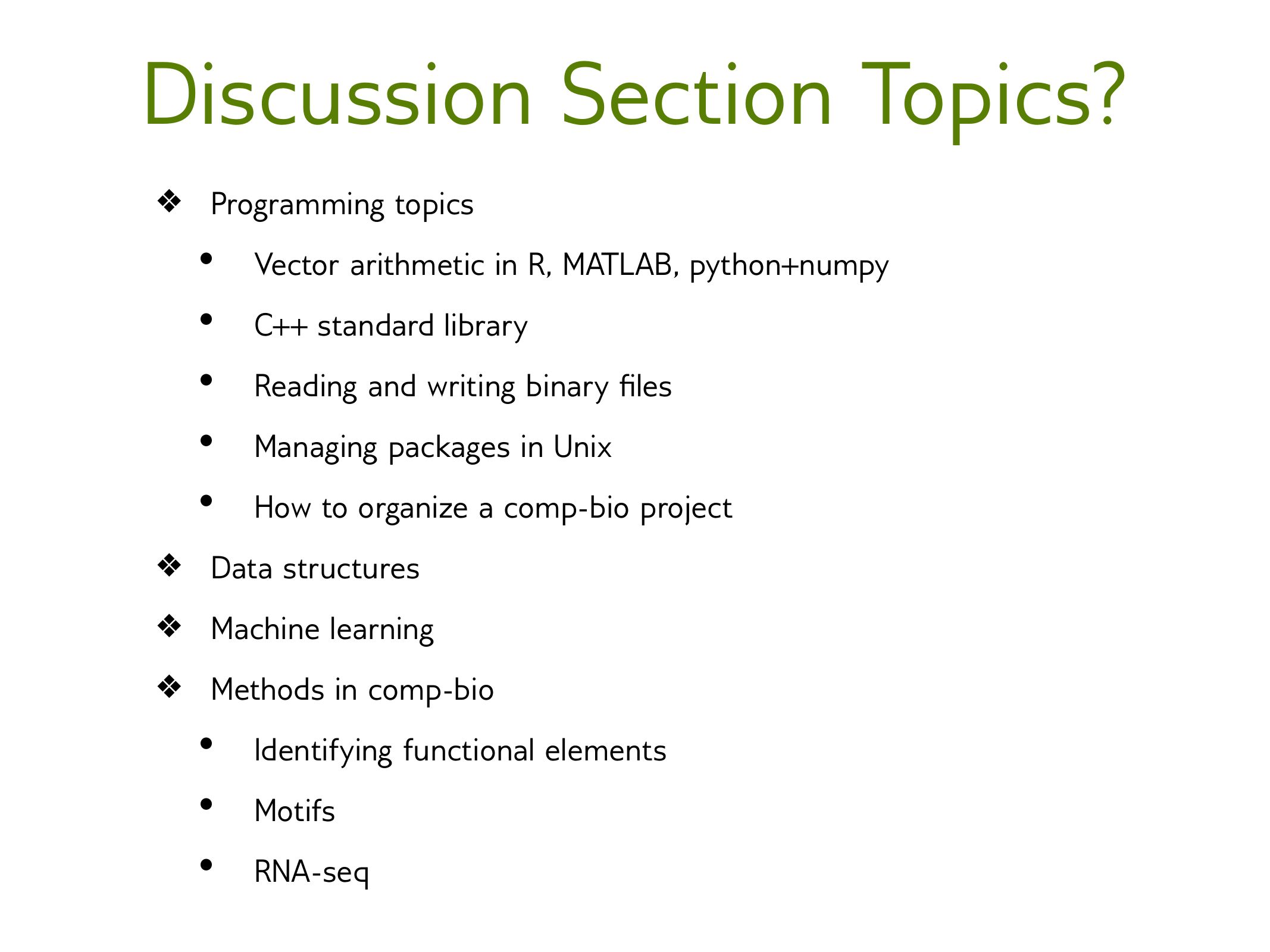

# Discussion Section Topics?
Programming topics
Vector arithmetic in R, MATLAB, python+numpy
C++ standard library
Reading and writing binary files
Managing packages in Unix
How to organize a comp-bio project
Data structures
Machine learning
Methods in comp-bio
Identifying functional elements
Motifs
RNA-seq